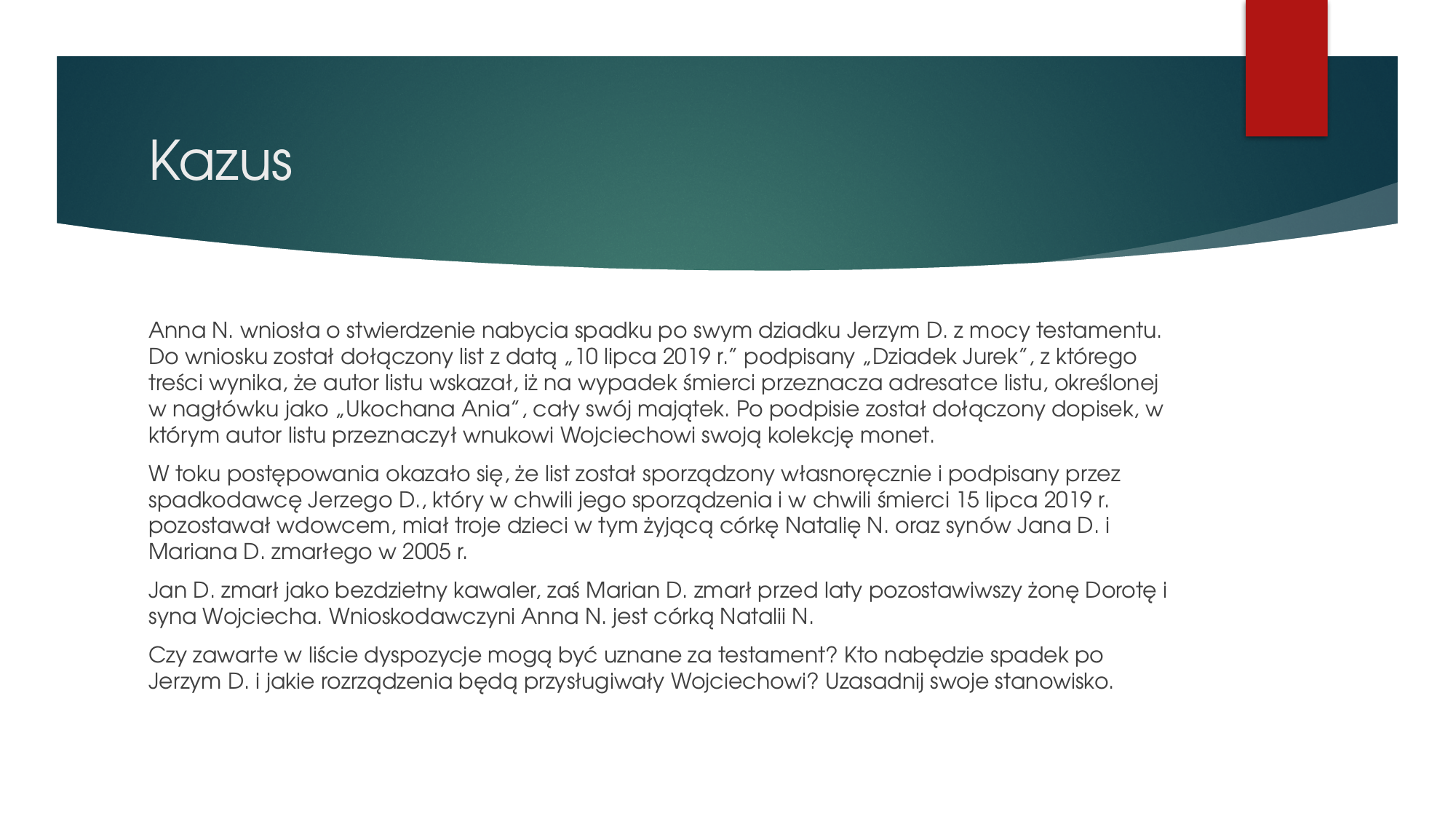

# Kazus
Anna N. wniosła o stwierdzenie nabycia spadku po swym dziadku Jerzym D. z mocy testamentu. Do wniosku został dołączony list z datą „10 lipca 2019 r.” podpisany „Dziadek Jurek”, z którego treści wynika, że autor listu wskazał, iż na wypadek śmierci przeznacza adresatce listu, określonej w nagłówku jako „Ukochana Ania”, cały swój majątek. Po podpisie został dołączony dopisek, w którym autor listu przeznaczył wnukowi Wojciechowi swoją kolekcję monet.
W toku postępowania okazało się, że list został sporządzony własnoręcznie i podpisany przez spadkodawcę Jerzego D., który w chwili jego sporządzenia i w chwili śmierci 15 lipca 2019 r. pozostawał wdowcem, miał troje dzieci w tym żyjącą córkę Natalię N. oraz synów Jana D. i Mariana D. zmarłego w 2005 r.
Jan D. zmarł jako bezdzietny kawaler, zaś Marian D. zmarł przed laty pozostawiwszy żonę Dorotę i syna Wojciecha. Wnioskodawczyni Anna N. jest córką Natalii N.
Czy zawarte w liście dyspozycje mogą być uznane za testament? Kto nabędzie spadek po Jerzym D. i jakie rozrządzenia będą przysługiwały Wojciechowi? Uzasadnij swoje stanowisko.